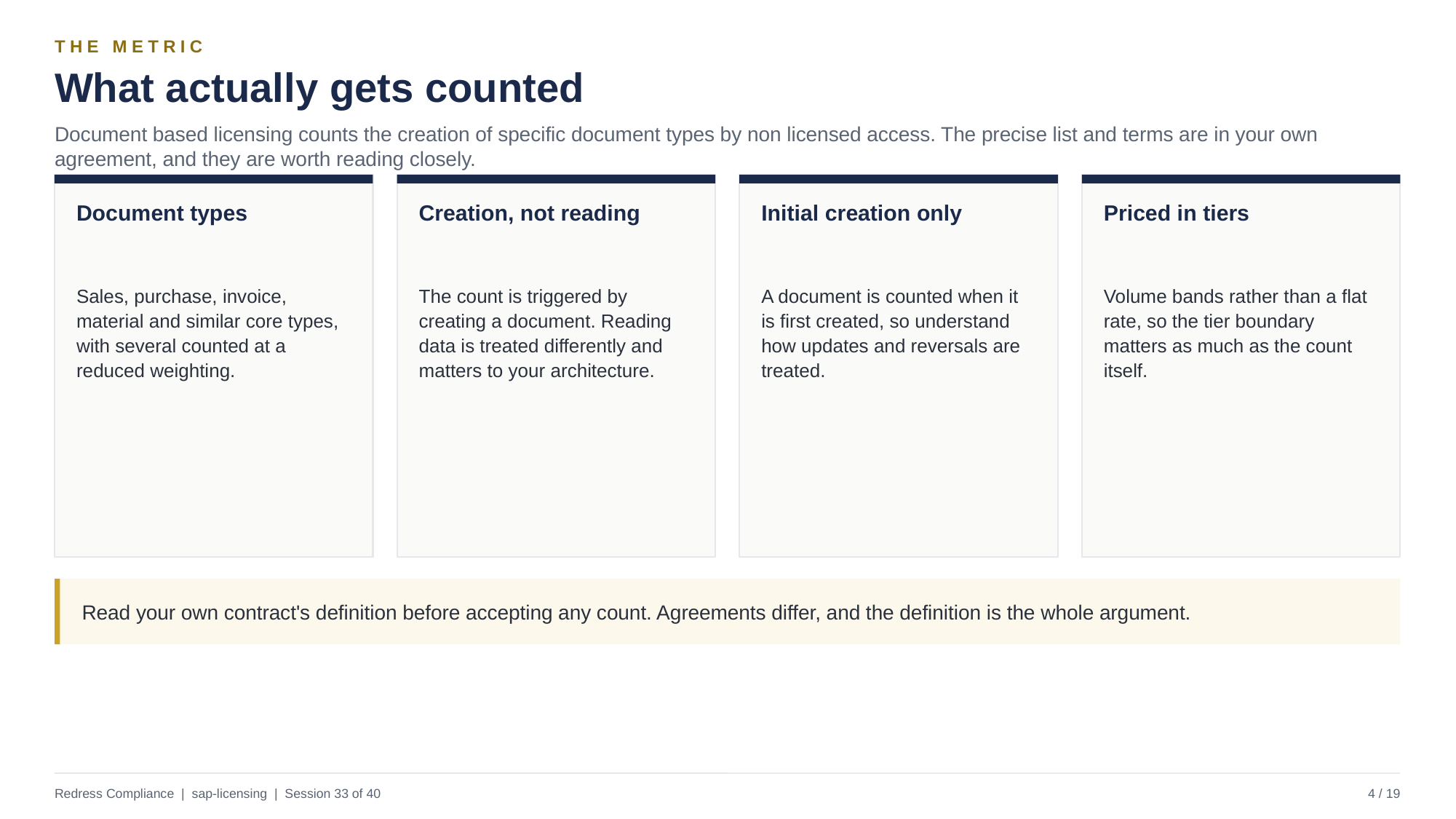

THE METRIC
What actually gets counted
Document based licensing counts the creation of specific document types by non licensed access. The precise list and terms are in your own agreement, and they are worth reading closely.

Document types
Creation, not reading
Initial creation only
Priced in tiers
Sales, purchase, invoice, material and similar core types, with several counted at a reduced weighting.
The count is triggered by creating a document. Reading data is treated differently and matters to your architecture.
A document is counted when it is first created, so understand how updates and reversals are treated.
Volume bands rather than a flat rate, so the tier boundary matters as much as the count itself.

Read your own contract's definition before accepting any count. Agreements differ, and the definition is the whole argument.

Redress Compliance  |  sap-licensing  |  Session 33 of 40
4 / 19